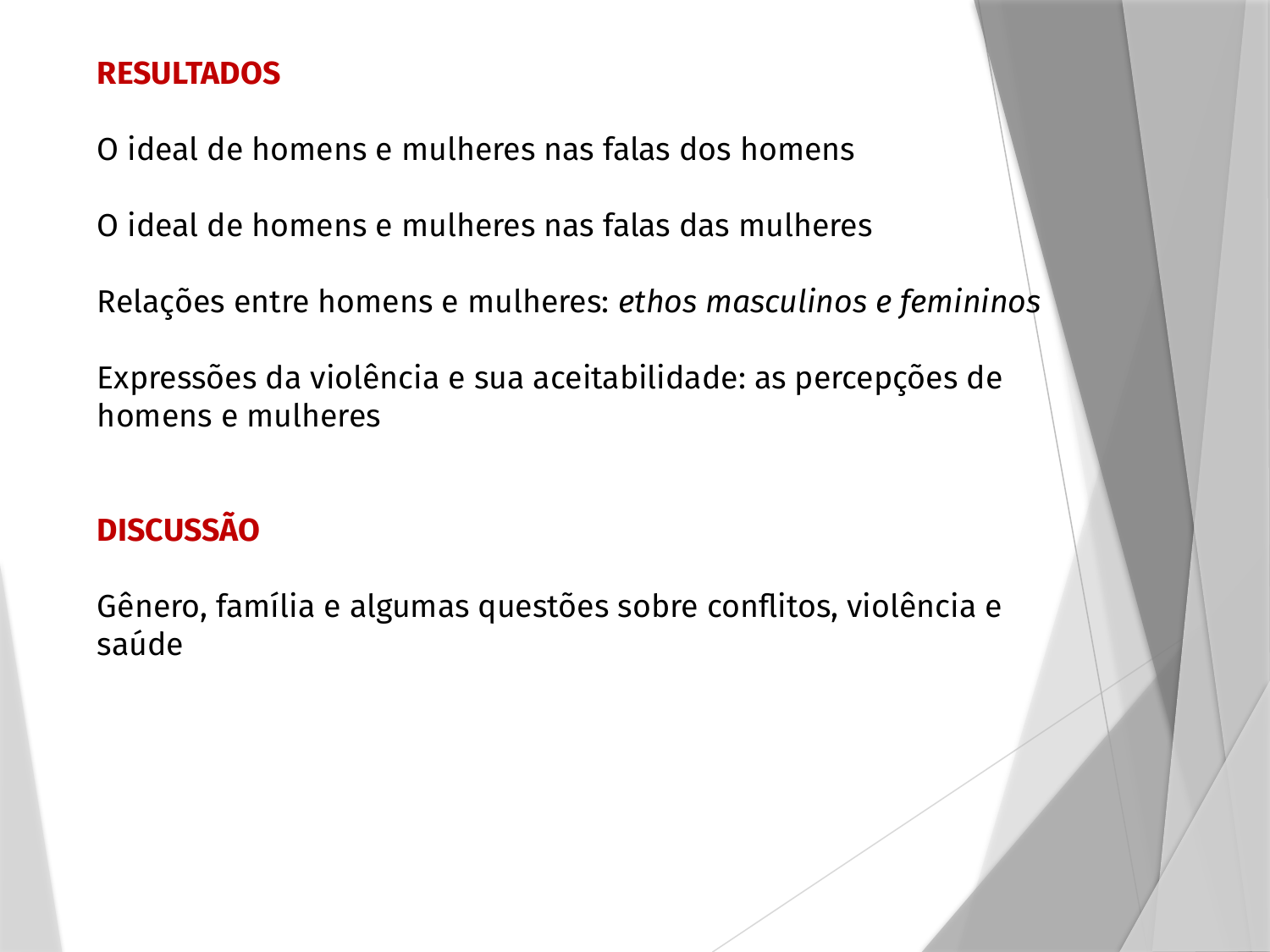

RESULTADOS

O ideal de homens e mulheres nas falas dos homens

O ideal de homens e mulheres nas falas das mulheres

Relações entre homens e mulheres: ethos masculinos e femininos

Expressões da violência e sua aceitabilidade: as percepções de homens e mulheres

DISCUSSÃO

Gênero, família e algumas questões sobre conflitos, violência e saúde